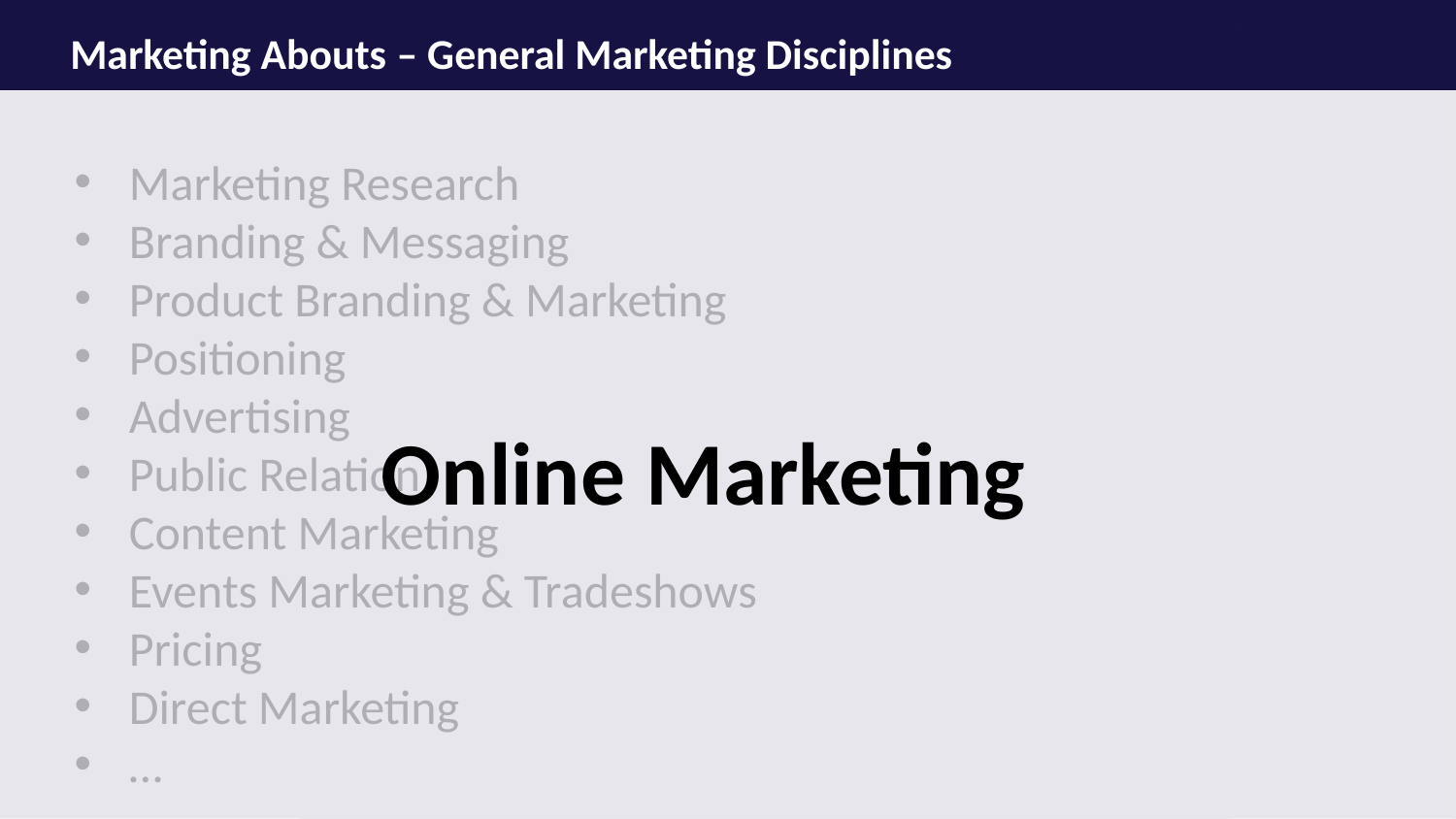

# Marketing Abouts – General Marketing Disciplines

       Online Marketing

Marketing Research
Branding & Messaging
Product Branding & Marketing
Positioning
Advertising
Public Relation
Content Marketing
Events Marketing & Tradeshows
Pricing
Direct Marketing
…